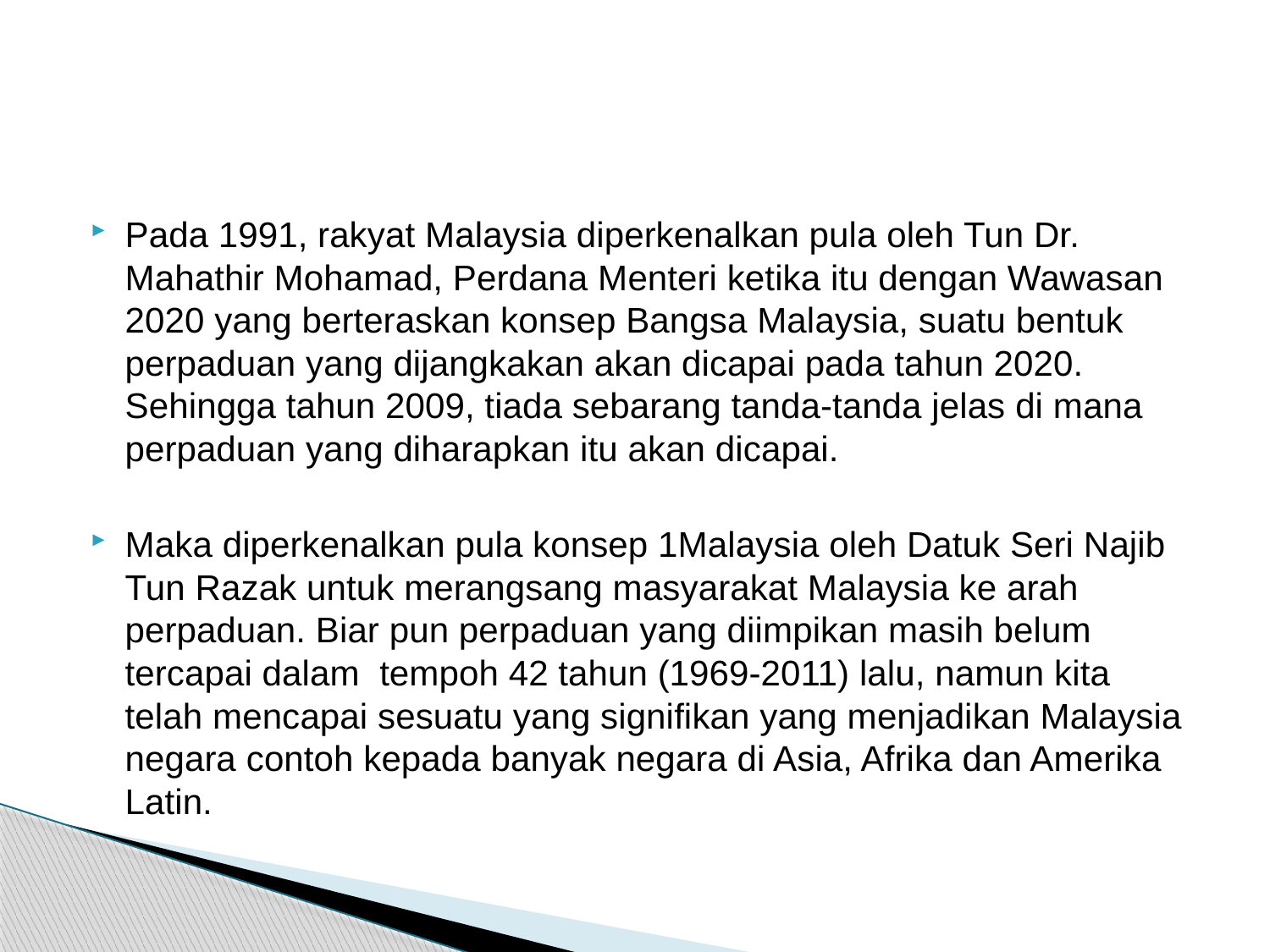

#
Pada 1991, rakyat Malaysia diperkenalkan pula oleh Tun Dr. Mahathir Mohamad, Perdana Menteri ketika itu dengan Wawasan 2020 yang berteraskan konsep Bangsa Malaysia, suatu bentuk perpaduan yang dijangkakan akan dicapai pada tahun 2020. Sehingga tahun 2009, tiada sebarang tanda-tanda jelas di mana perpaduan yang diharapkan itu akan dicapai.

Maka diperkenalkan pula konsep 1Malaysia oleh Datuk Seri Najib Tun Razak untuk merangsang masyarakat Malaysia ke arah perpaduan. Biar pun perpaduan yang diimpikan masih belum tercapai dalam  tempoh 42 tahun (1969-2011) lalu, namun kita telah mencapai sesuatu yang signifikan yang menjadikan Malaysia negara contoh kepada banyak negara di Asia, Afrika dan Amerika Latin.